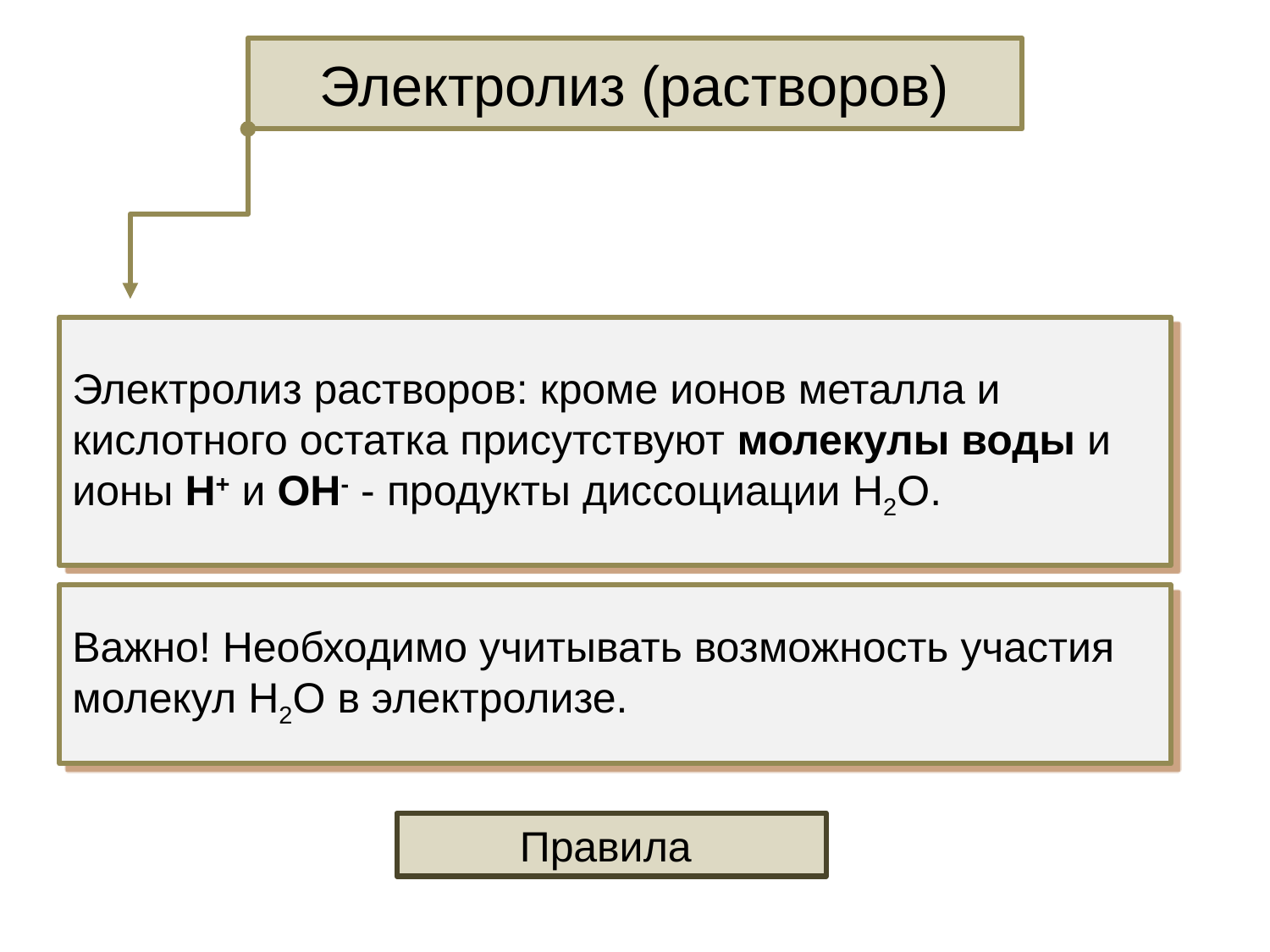

Электролиз (растворов)
Электролиз растворов: кроме ионов металла и кислотного остатка присутствуют молекулы воды и ионы H+ и OH- - продукты диссоциации H2O.
Важно! Необходимо учитывать возможность участия молекул H2O в электролизе.
Правила